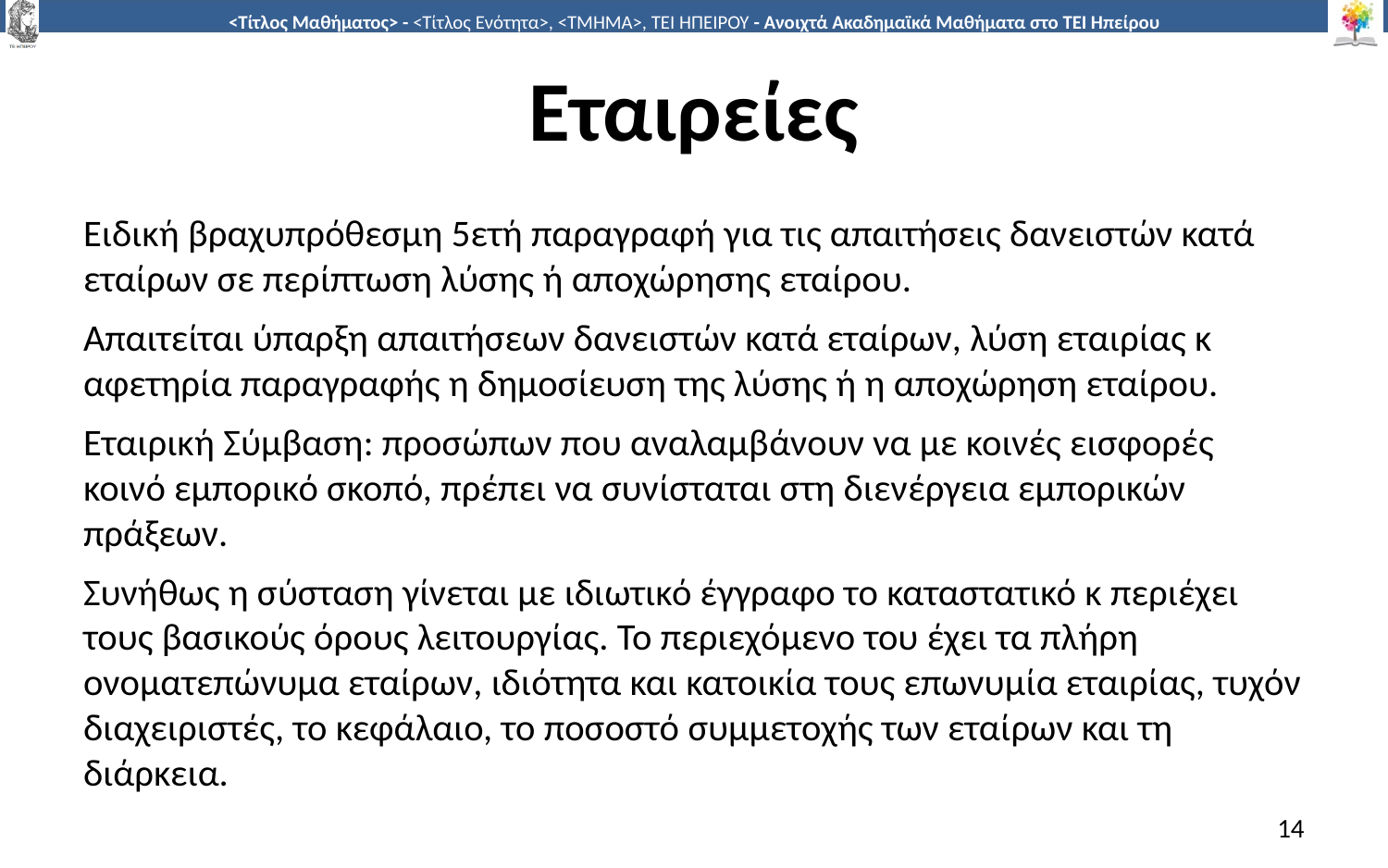

# Εταιρείες
Ειδική βραχυπρόθεσμη 5ετή παραγραφή για τις απαιτήσεις δανειστών κατά εταίρων σε περίπτωση λύσης ή αποχώρησης εταίρου.
Απαιτείται ύπαρξη απαιτήσεων δανειστών κατά εταίρων, λύση εταιρίας κ αφετηρία παραγραφής η δημοσίευση της λύσης ή η αποχώρηση εταίρου.
Εταιρική Σύμβαση: προσώπων που αναλαμβάνουν να με κοινές εισφορές κοινό εμπορικό σκοπό, πρέπει να συνίσταται στη διενέργεια εμπορικών πράξεων.
Συνήθως η σύσταση γίνεται με ιδιωτικό έγγραφο το καταστατικό κ περιέχει τους βασικούς όρους λειτουργίας. Το περιεχόμενο του έχει τα πλήρη ονοματεπώνυμα εταίρων, ιδιότητα και κατοικία τους επωνυμία εταιρίας, τυχόν διαχειριστές, το κεφάλαιο, το ποσοστό συμμετοχής των εταίρων και τη διάρκεια.

14